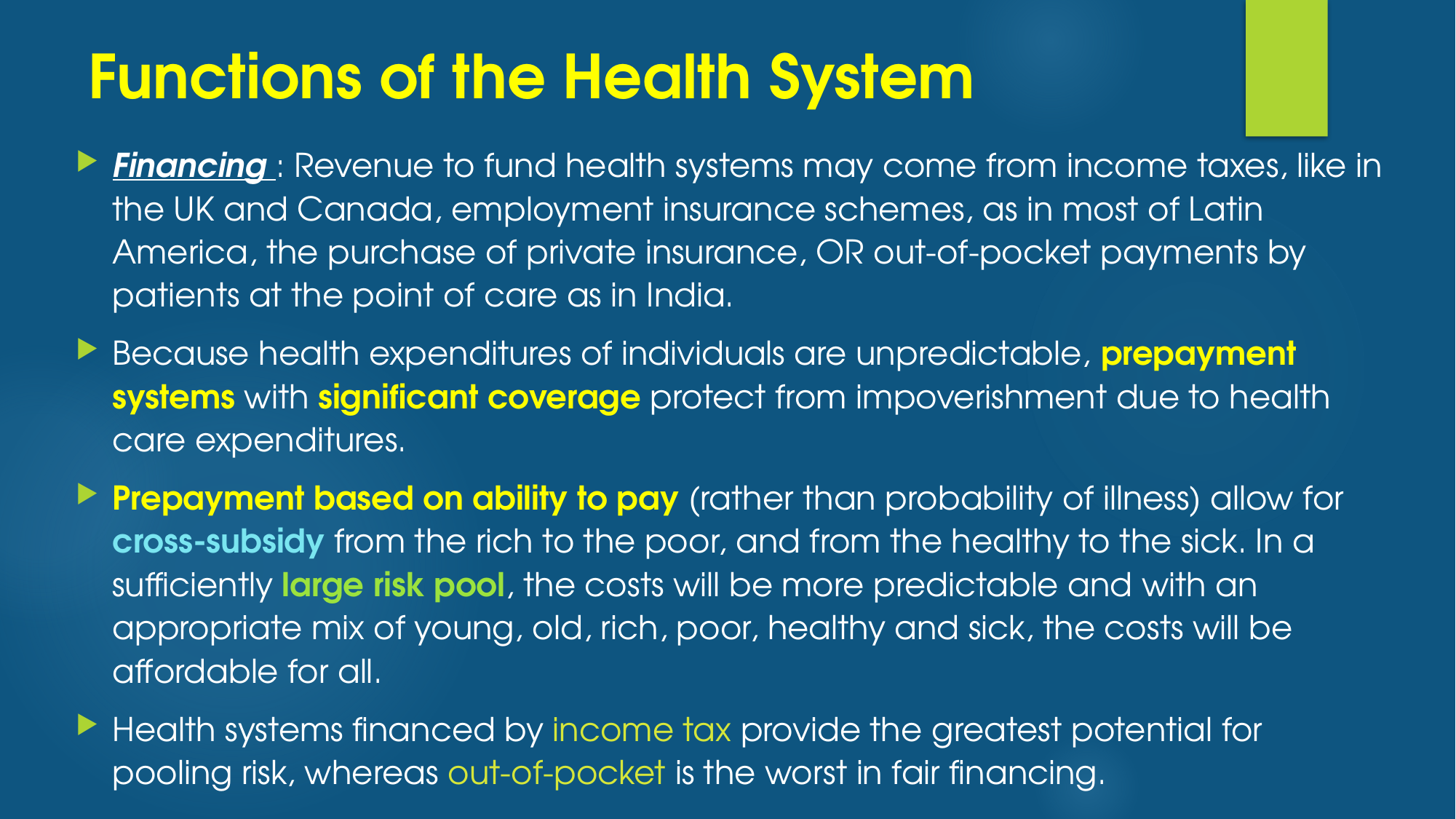

# Functions of the Health System
Financing : Revenue to fund health systems may come from income taxes, like in the UK and Canada, employment insurance schemes, as in most of Latin America, the purchase of private insurance, OR out-of-pocket payments by patients at the point of care as in India.
Because health expenditures of individuals are unpredictable, prepayment systems with significant coverage protect from impoverishment due to health care expenditures.
Prepayment based on ability to pay (rather than probability of illness) allow for cross-subsidy from the rich to the poor, and from the healthy to the sick. In a sufficiently large risk pool, the costs will be more predictable and with an appropriate mix of young, old, rich, poor, healthy and sick, the costs will be affordable for all.
Health systems financed by income tax provide the greatest potential for pooling risk, whereas out-of-pocket is the worst in fair financing.